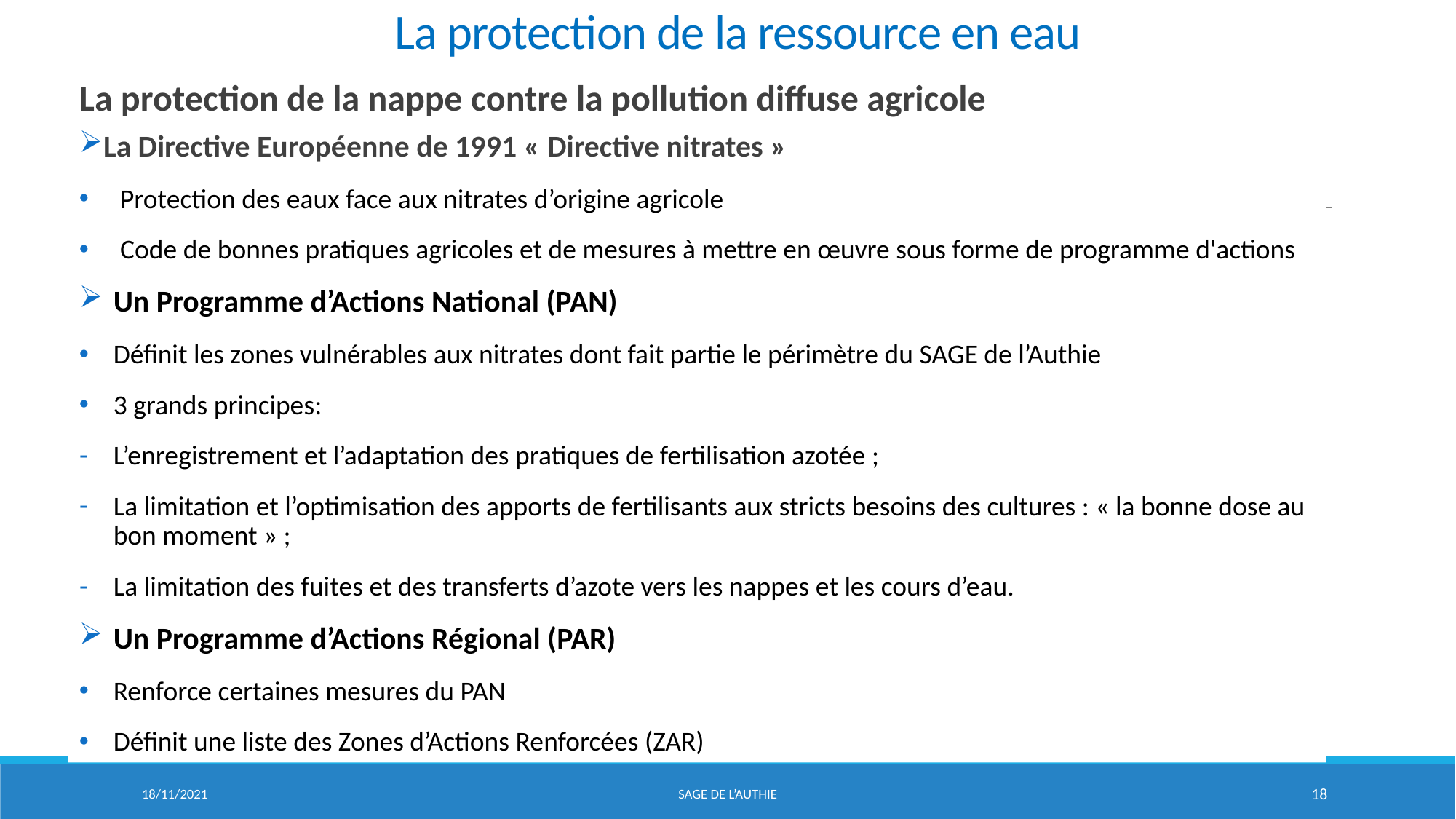

# La protection de la ressource en eau
La protection de la nappe contre la pollution diffuse agricole
La Directive Européenne de 1991 « Directive nitrates »
Protection des eaux face aux nitrates d’origine agricole
Code de bonnes pratiques agricoles et de mesures à mettre en œuvre sous forme de programme d'actions
Un Programme d’Actions National (PAN)
Définit les zones vulnérables aux nitrates dont fait partie le périmètre du SAGE de l’Authie
3 grands principes:
L’enregistrement et l’adaptation des pratiques de fertilisation azotée ;
La limitation et l’optimisation des apports de fertilisants aux stricts besoins des cultures : « la bonne dose au bon moment » ;
La limitation des fuites et des transferts d’azote vers les nappes et les cours d’eau.
Un Programme d’Actions Régional (PAR)
Renforce certaines mesures du PAN
Définit une liste des Zones d’Actions Renforcées (ZAR)
18/11/2021
Sage de l’aUTHIE
18